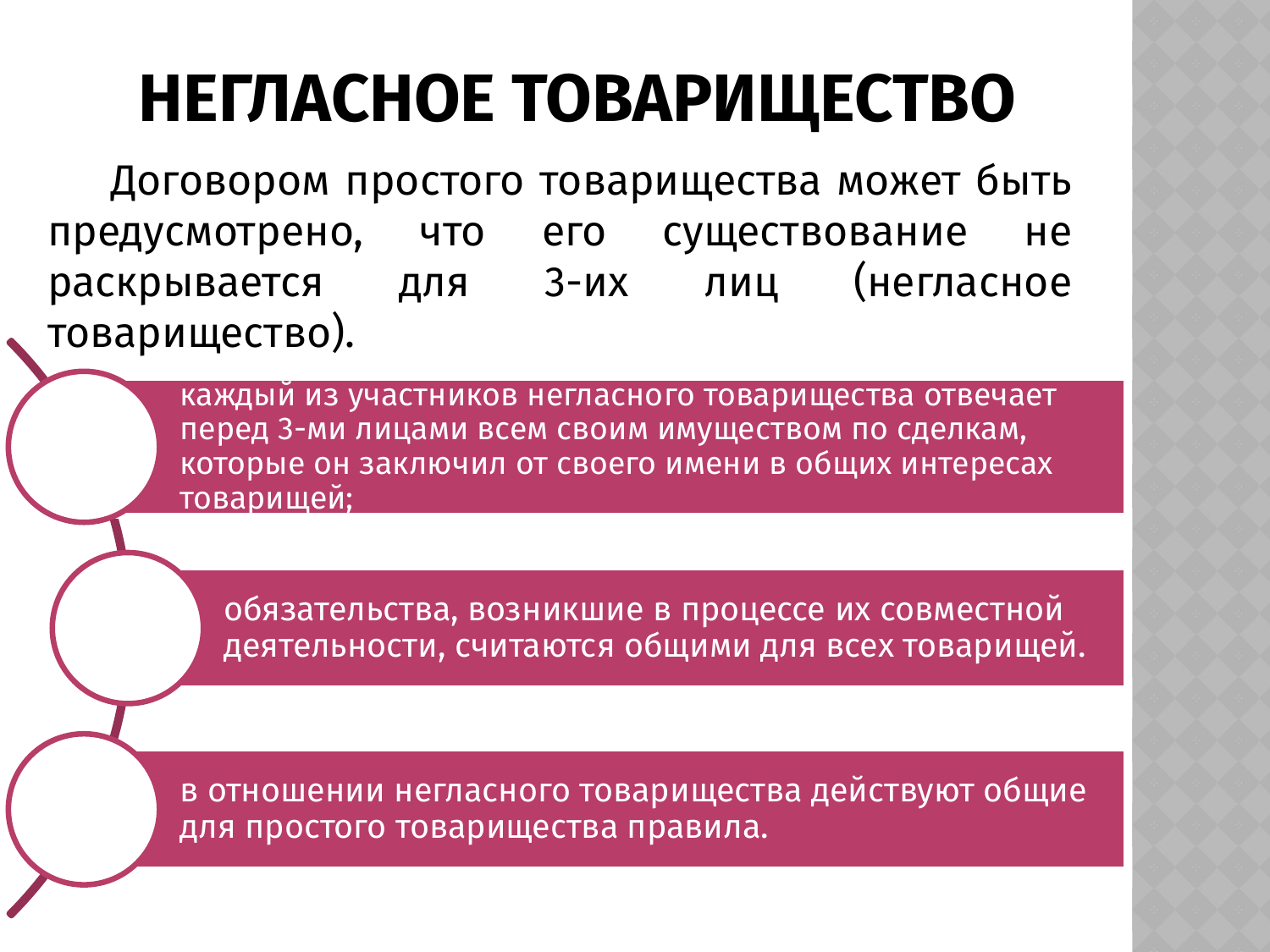

# Негласное товарищество
Договором простого товарищества может быть предусмотрено, что его существование не раскрывается для 3-их лиц (негласное товарищество).
каждый из участников негласного товарищества отвечает перед 3-ми лицами всем своим имуществом по сделкам, которые он заключил от своего имени в общих интересах товарищей;
обязательства, возникшие в процессе их совместной деятельности, считаются общими для всех товарищей.
в отношении негласного товарищества действуют общие для простого товарищества правила.